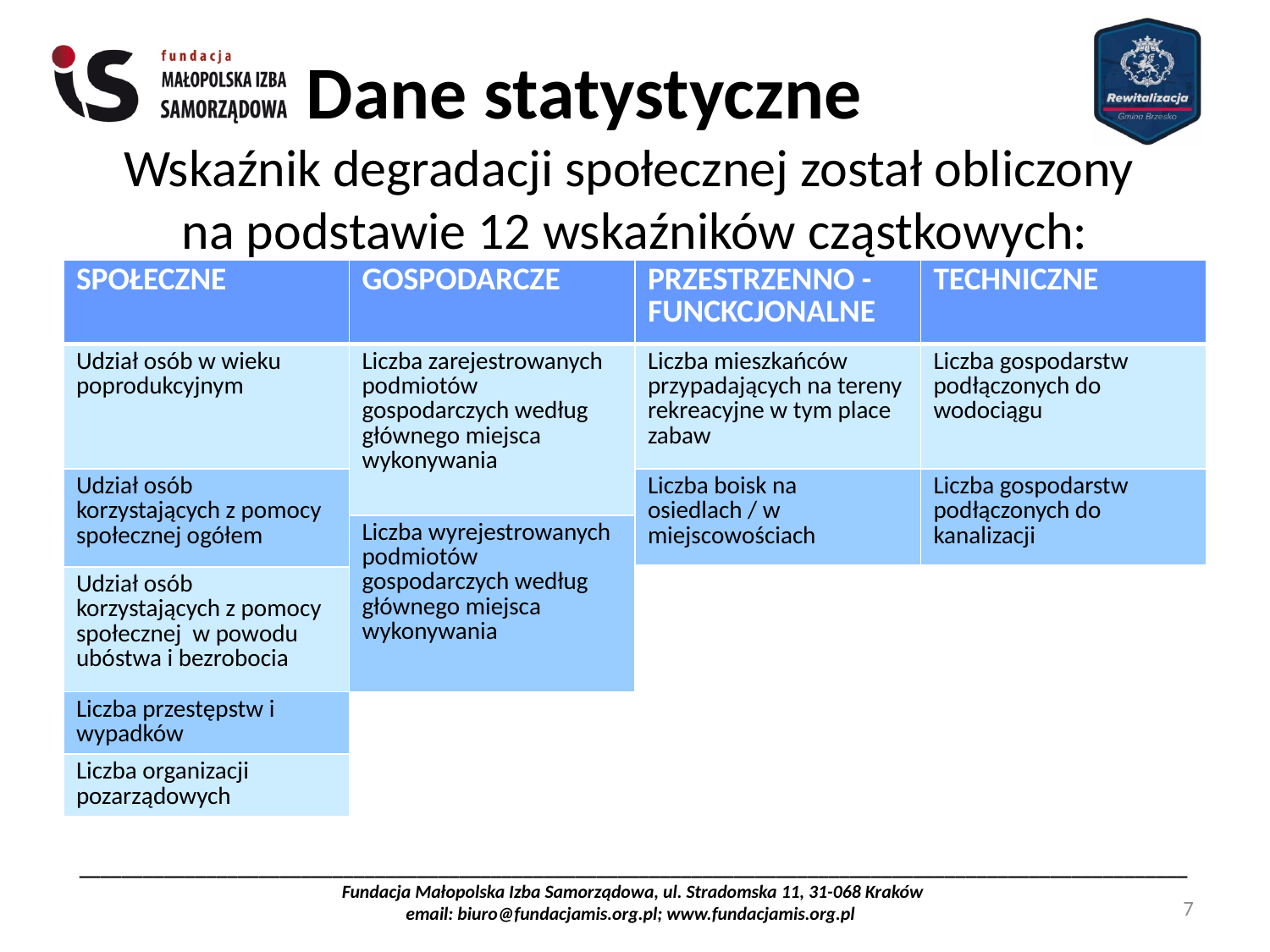

# Dane statystyczne Wskaźnik degradacji społecznej został obliczony na podstawie 12 wskaźników cząstkowych:
| SPOŁECZNE | GOSPODARCZE | PRZESTRZENNO - FUNCKCJONALNE | TECHNICZNE |
| --- | --- | --- | --- |
| Udział osób w wieku poprodukcyjnym | Liczba zarejestrowanych podmiotów gospodarczych według głównego miejsca wykonywania | Liczba mieszkańców przypadających na tereny rekreacyjne w tym place zabaw | Liczba gospodarstw podłączonych do wodociągu |
| Udział osób korzystających z pomocy społecznej ogółem |  | Liczba boisk na osiedlach / w miejscowościach | Liczba gospodarstw podłączonych do kanalizacji |
|  | Liczba wyrejestrowanych podmiotów gospodarczych według głównego miejsca wykonywania |  |  |
|  |  |  |  |
| Udział osób korzystających z pomocy społecznej w powodu ubóstwa i bezrobocia |  |  |  |
|  |  |  |  |
| Liczba przestępstw i wypadków |  |  |  |
|  |  |  |  |
| Liczba organizacji pozarządowych |  |  |  |
_________________________________________________________________________________________________________Fundacja Małopolska Izba Samorządowa, ul. Stradomska 11, 31-068 Kraków
email: biuro@fundacjamis.org.pl; www.fundacjamis.org.pl
7